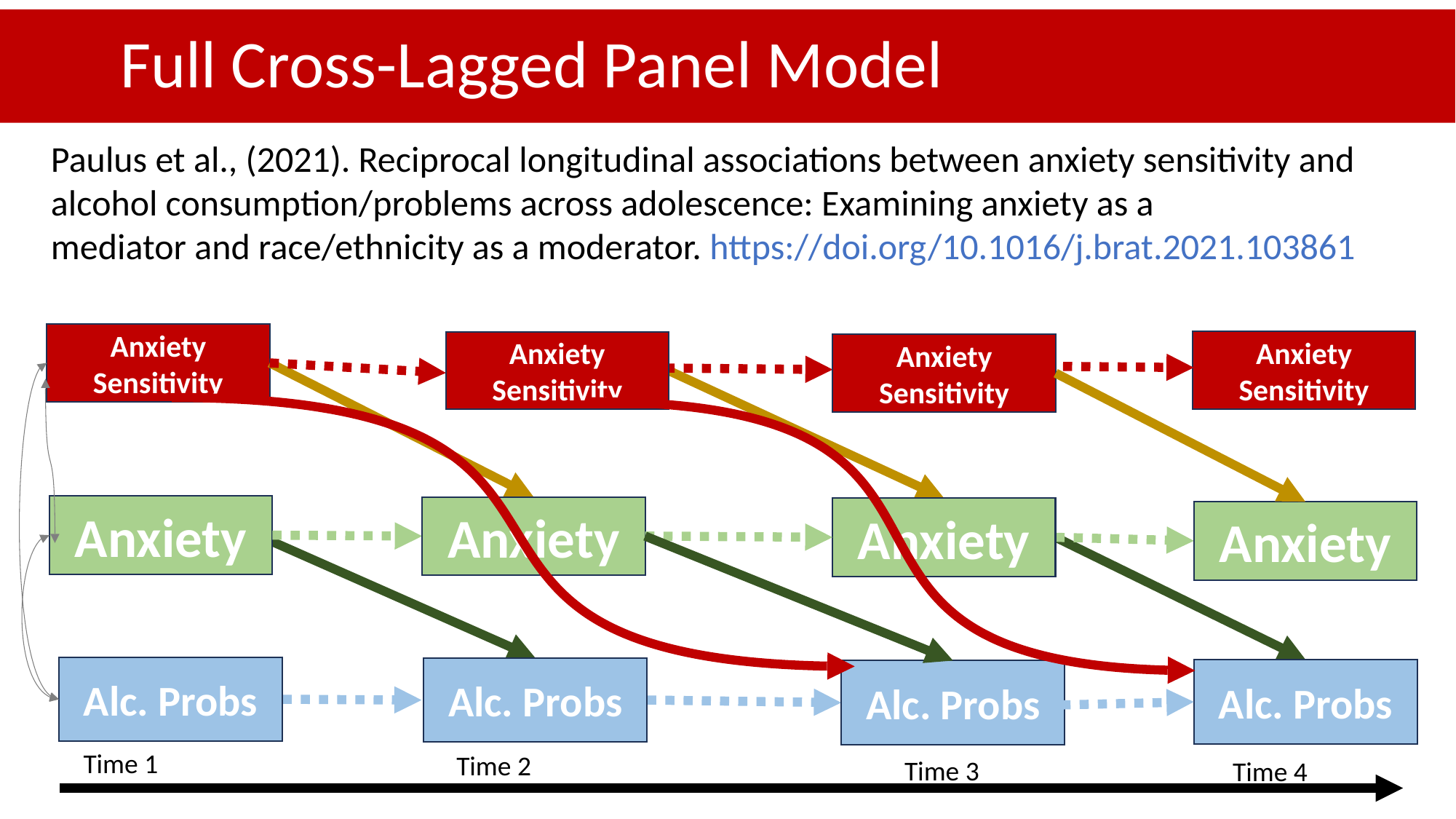

# Full Cross-Lagged Panel Model
Paulus et al., (2021). Reciprocal longitudinal associations between anxiety sensitivity and alcohol consumption/problems across adolescence: Examining anxiety as a
mediator and race/ethnicity as a moderator. https://doi.org/10.1016/j.brat.2021.103861

Anxiety Sensitivity
Anxiety Sensitivity
Anxiety Sensitivity
Anxiety Sensitivity
Anxiety
Anxiety
Anxiety
Anxiety
Alc. Probs
Alc. Probs
Alc. Probs
Alc. Probs
Time 1
Time 2
Time 3
Time 4